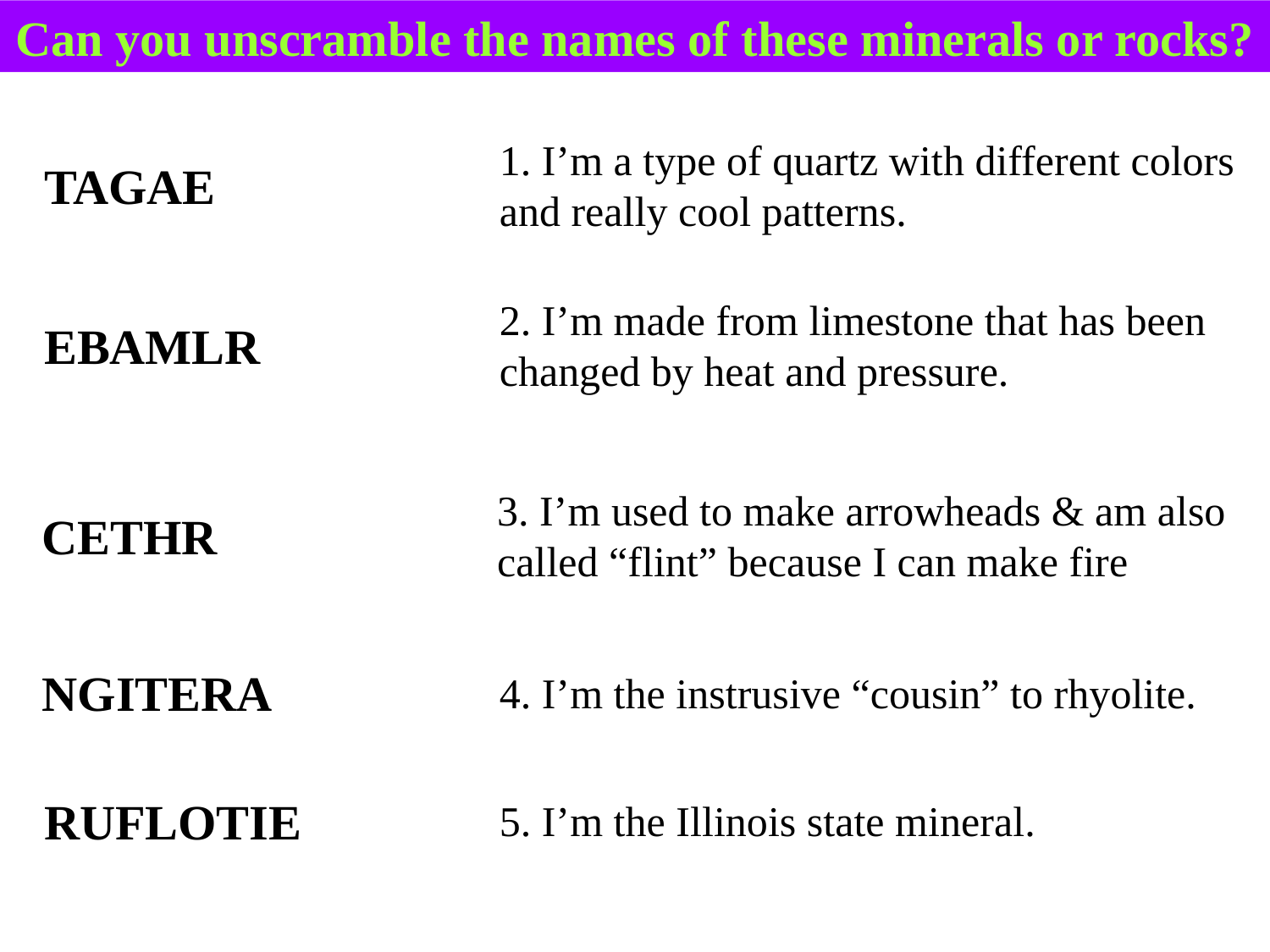

Can you unscramble the names of these minerals or rocks?
1. I’m a type of quartz with different colors and really cool patterns.
TAGAE
2. I’m made from limestone that has been changed by heat and pressure.
EBAMLR
3. I’m used to make arrowheads & am also called “flint” because I can make fire
CETHR
NGITERA
4. I’m the instrusive “cousin” to rhyolite.
RUFLOTIE
5. I’m the Illinois state mineral.